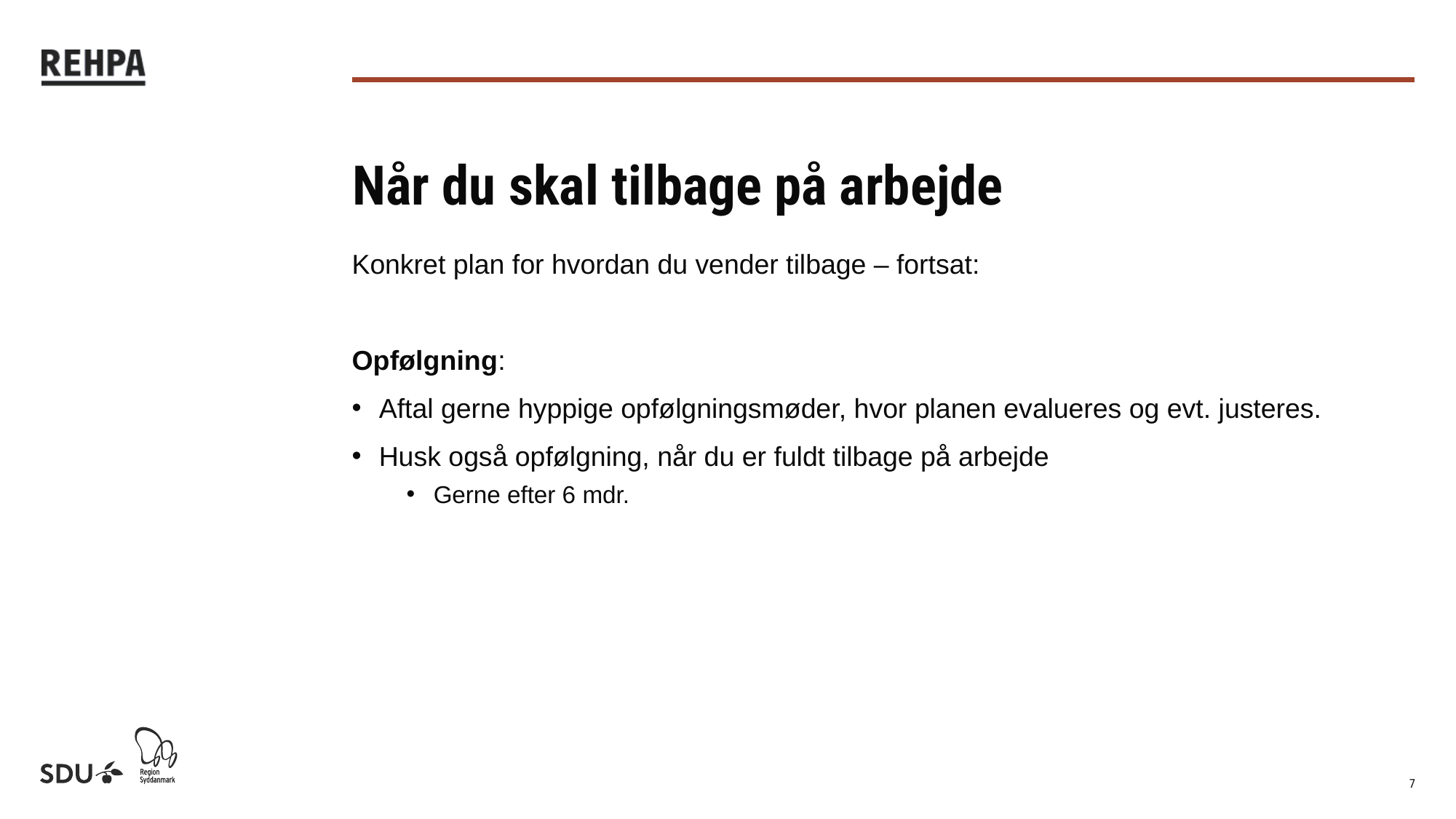

# Når du skal tilbage på arbejde
Konkret plan for hvordan du vender tilbage – fortsat:

Opfølgning:
Aftal gerne hyppige opfølgningsmøder, hvor planen evalueres og evt. justeres.
Husk også opfølgning, når du er fuldt tilbage på arbejde
Gerne efter 6 mdr.

7